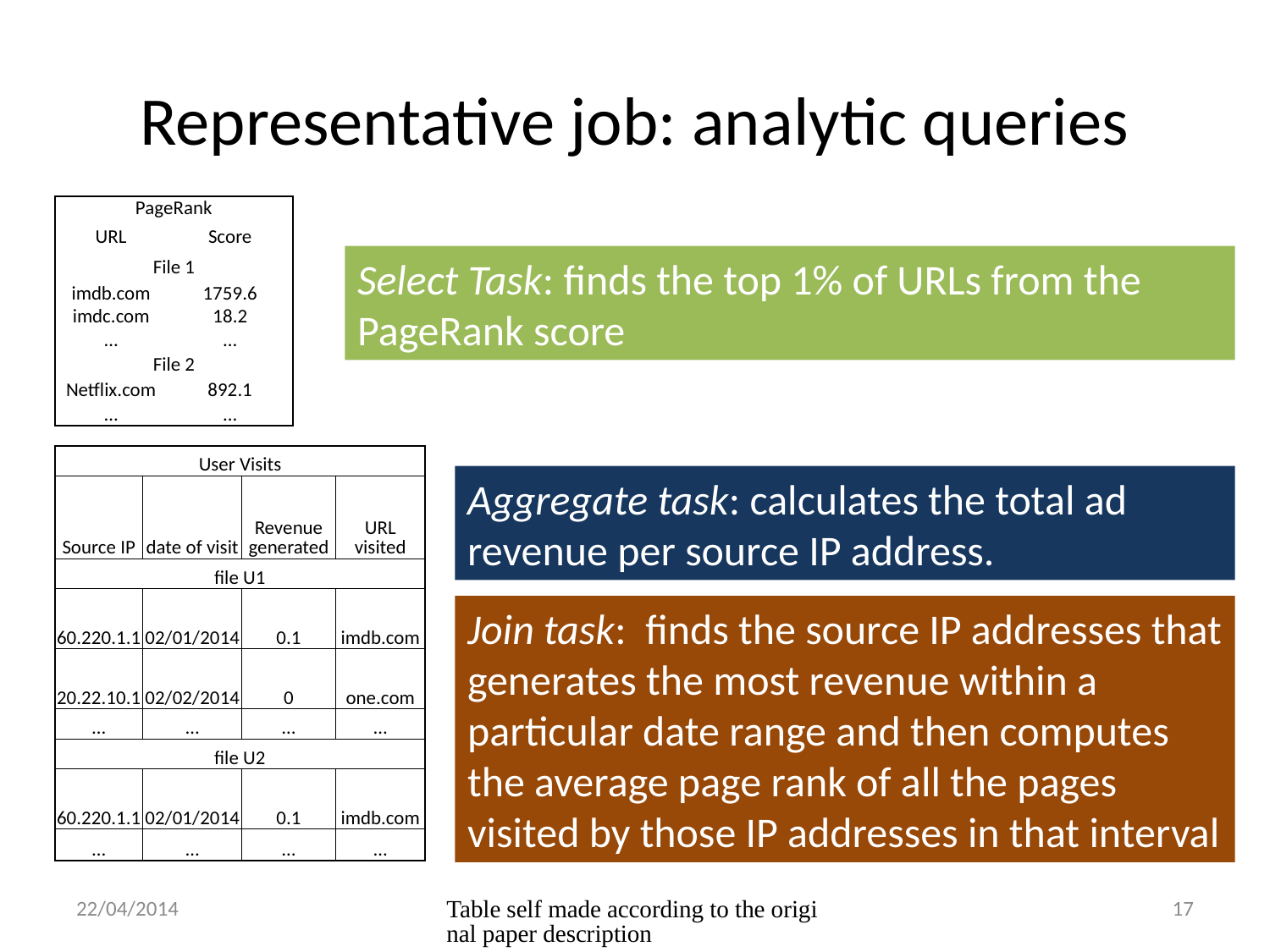

# Representative job: analytic queries
| PageRank |  |
| --- | --- |
| URL | Score |
| File 1 |  |
| imdb.com | 1759.6 |
| imdc.com | 18.2 |
| … | … |
| File 2 |  |
| Netflix.com | 892.1 |
| … | … |
Select Task: finds the top 1% of URLs from the PageRank score
| User Visits |  |  |  |
| --- | --- | --- | --- |
| Source IP | date of visit | Revenue generated | URL visited |
| file U1 |  |  |  |
| 60.220.1.1 | 02/01/2014 | 0.1 | imdb.com |
| 20.22.10.1 | 02/02/2014 | 0 | one.com |
| … | … | … | … |
| file U2 |  |  |  |
| 60.220.1.1 | 02/01/2014 | 0.1 | imdb.com |
| … | … | … | … |
Aggregate task: calculates the total ad revenue per source IP address.
Join task:  finds the source IP addresses that generates the most revenue within a particular date range and then computes the average page rank of all the pages visited by those IP addresses in that interval
22/04/2014
Table self made according to the original paper description
17